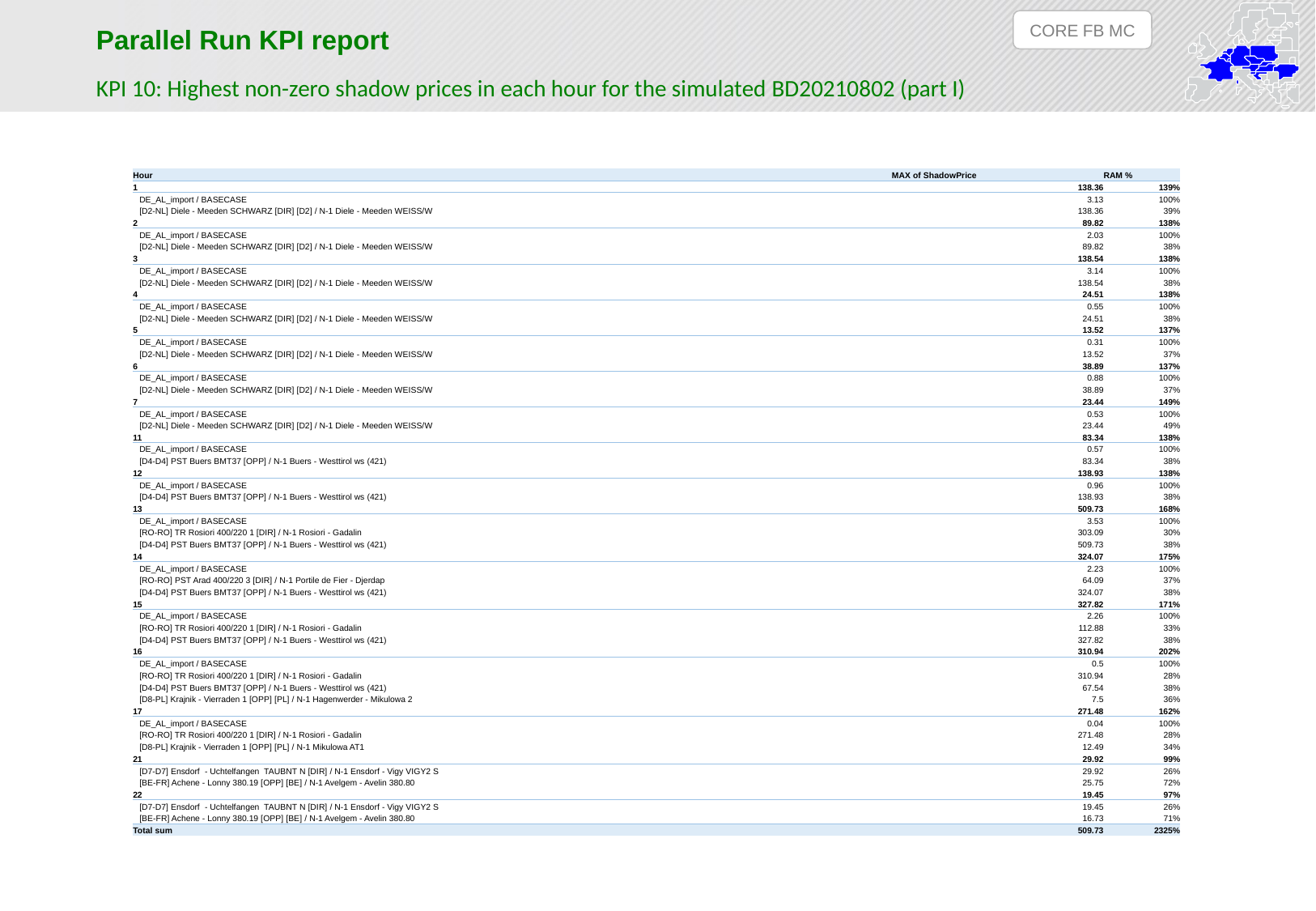

CORE FB MC
Parallel Run KPI report
KPI 10: Highest non-zero shadow prices in each hour for the simulated BD20210802 (part I)
| Hour | MAX of ShadowPrice | RAM % |
| --- | --- | --- |
| 1 | 138.36 | 139% |
| DE\_AL\_import / BASECASE | 3.13 | 100% |
| [D2-NL] Diele - Meeden SCHWARZ [DIR] [D2] / N-1 Diele - Meeden WEISS/W | 138.36 | 39% |
| 2 | 89.82 | 138% |
| DE\_AL\_import / BASECASE | 2.03 | 100% |
| [D2-NL] Diele - Meeden SCHWARZ [DIR] [D2] / N-1 Diele - Meeden WEISS/W | 89.82 | 38% |
| 3 | 138.54 | 138% |
| DE\_AL\_import / BASECASE | 3.14 | 100% |
| [D2-NL] Diele - Meeden SCHWARZ [DIR] [D2] / N-1 Diele - Meeden WEISS/W | 138.54 | 38% |
| 4 | 24.51 | 138% |
| DE\_AL\_import / BASECASE | 0.55 | 100% |
| [D2-NL] Diele - Meeden SCHWARZ [DIR] [D2] / N-1 Diele - Meeden WEISS/W | 24.51 | 38% |
| 5 | 13.52 | 137% |
| DE\_AL\_import / BASECASE | 0.31 | 100% |
| [D2-NL] Diele - Meeden SCHWARZ [DIR] [D2] / N-1 Diele - Meeden WEISS/W | 13.52 | 37% |
| 6 | 38.89 | 137% |
| DE\_AL\_import / BASECASE | 0.88 | 100% |
| [D2-NL] Diele - Meeden SCHWARZ [DIR] [D2] / N-1 Diele - Meeden WEISS/W | 38.89 | 37% |
| 7 | 23.44 | 149% |
| DE\_AL\_import / BASECASE | 0.53 | 100% |
| [D2-NL] Diele - Meeden SCHWARZ [DIR] [D2] / N-1 Diele - Meeden WEISS/W | 23.44 | 49% |
| 11 | 83.34 | 138% |
| DE\_AL\_import / BASECASE | 0.57 | 100% |
| [D4-D4] PST Buers BMT37 [OPP] / N-1 Buers - Westtirol ws (421) | 83.34 | 38% |
| 12 | 138.93 | 138% |
| DE\_AL\_import / BASECASE | 0.96 | 100% |
| [D4-D4] PST Buers BMT37 [OPP] / N-1 Buers - Westtirol ws (421) | 138.93 | 38% |
| 13 | 509.73 | 168% |
| DE\_AL\_import / BASECASE | 3.53 | 100% |
| [RO-RO] TR Rosiori 400/220 1 [DIR] / N-1 Rosiori - Gadalin | 303.09 | 30% |
| [D4-D4] PST Buers BMT37 [OPP] / N-1 Buers - Westtirol ws (421) | 509.73 | 38% |
| 14 | 324.07 | 175% |
| DE\_AL\_import / BASECASE | 2.23 | 100% |
| [RO-RO] PST Arad 400/220 3 [DIR] / N-1 Portile de Fier - Djerdap | 64.09 | 37% |
| [D4-D4] PST Buers BMT37 [OPP] / N-1 Buers - Westtirol ws (421) | 324.07 | 38% |
| 15 | 327.82 | 171% |
| DE\_AL\_import / BASECASE | 2.26 | 100% |
| [RO-RO] TR Rosiori 400/220 1 [DIR] / N-1 Rosiori - Gadalin | 112.88 | 33% |
| [D4-D4] PST Buers BMT37 [OPP] / N-1 Buers - Westtirol ws (421) | 327.82 | 38% |
| 16 | 310.94 | 202% |
| DE\_AL\_import / BASECASE | 0.5 | 100% |
| [RO-RO] TR Rosiori 400/220 1 [DIR] / N-1 Rosiori - Gadalin | 310.94 | 28% |
| [D4-D4] PST Buers BMT37 [OPP] / N-1 Buers - Westtirol ws (421) | 67.54 | 38% |
| [D8-PL] Krajnik - Vierraden 1 [OPP] [PL] / N-1 Hagenwerder - Mikulowa 2 | 7.5 | 36% |
| 17 | 271.48 | 162% |
| DE\_AL\_import / BASECASE | 0.04 | 100% |
| [RO-RO] TR Rosiori 400/220 1 [DIR] / N-1 Rosiori - Gadalin | 271.48 | 28% |
| [D8-PL] Krajnik - Vierraden 1 [OPP] [PL] / N-1 Mikulowa AT1 | 12.49 | 34% |
| 21 | 29.92 | 99% |
| [D7-D7] Ensdorf - Uchtelfangen TAUBNT N [DIR] / N-1 Ensdorf - Vigy VIGY2 S | 29.92 | 26% |
| [BE-FR] Achene - Lonny 380.19 [OPP] [BE] / N-1 Avelgem - Avelin 380.80 | 25.75 | 72% |
| 22 | 19.45 | 97% |
| [D7-D7] Ensdorf - Uchtelfangen TAUBNT N [DIR] / N-1 Ensdorf - Vigy VIGY2 S | 19.45 | 26% |
| [BE-FR] Achene - Lonny 380.19 [OPP] [BE] / N-1 Avelgem - Avelin 380.80 | 16.73 | 71% |
| Total sum | 509.73 | 2325% |